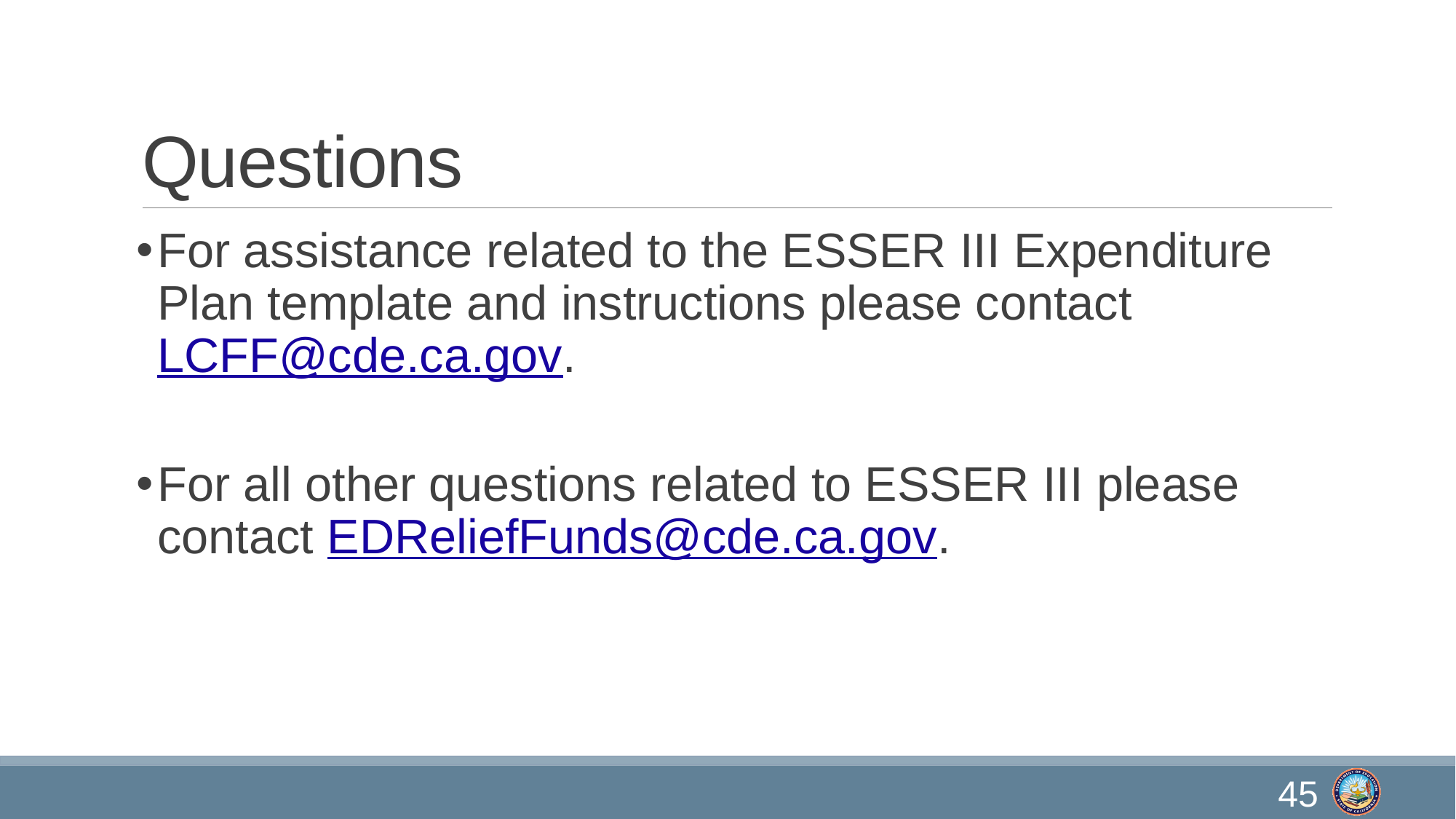

# Questions
For assistance related to the ESSER III Expenditure Plan template and instructions please contact LCFF@cde.ca.gov.

For all other questions related to ESSER III please contact EDReliefFunds@cde.ca.gov.
45